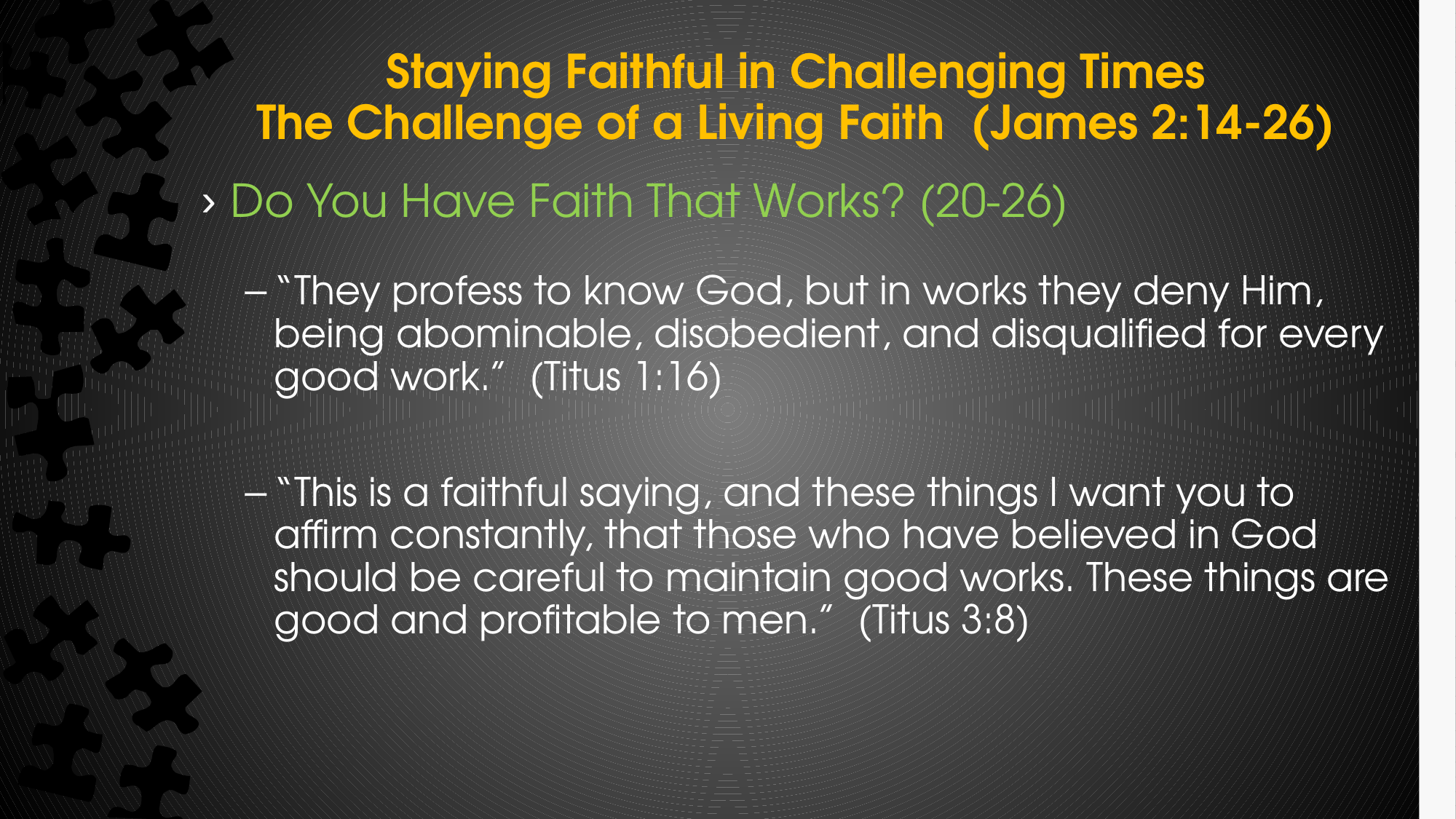

# Staying Faithful in Challenging Times The Challenge of a Living Faith  (James 2:14-26)
Do You Have Faith That Works? (20-26)

“They profess to know God, but in works they deny Him, being abominable, disobedient, and disqualified for every good work.”  (Titus 1:16)

“This is a faithful saying, and these things I want you to affirm constantly, that those who have believed in God should be careful to maintain good works. These things are good and profitable to men.”  (Titus 3:8)